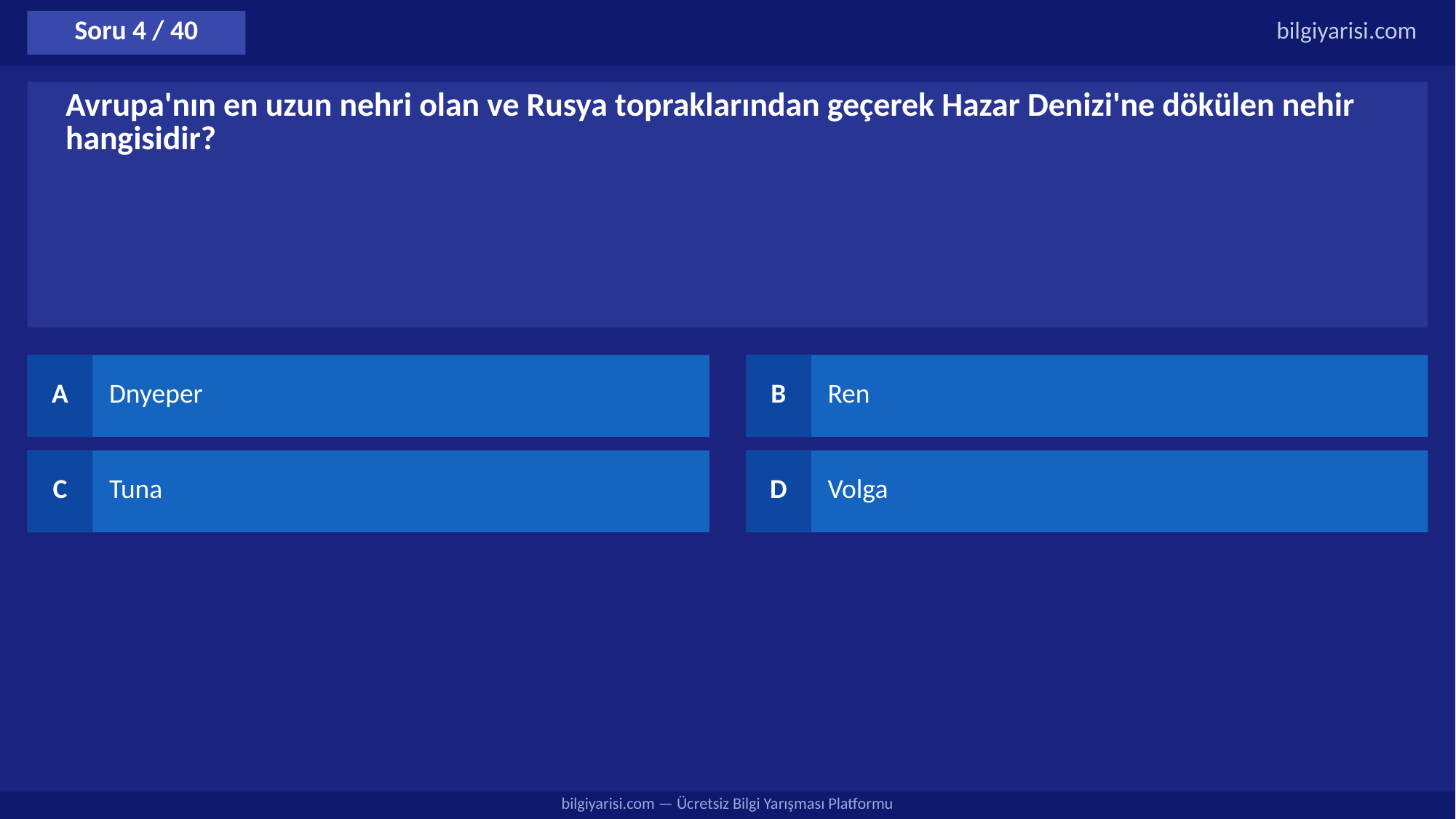

Soru 4 / 40
bilgiyarisi.com

Avrupa'nın en uzun nehri olan ve Rusya topraklarından geçerek Hazar Denizi'ne dökülen nehir hangisidir?

A
Dnyeper

B
Ren

C
Tuna

D
Volga
bilgiyarisi.com — Ücretsiz Bilgi Yarışması Platformu